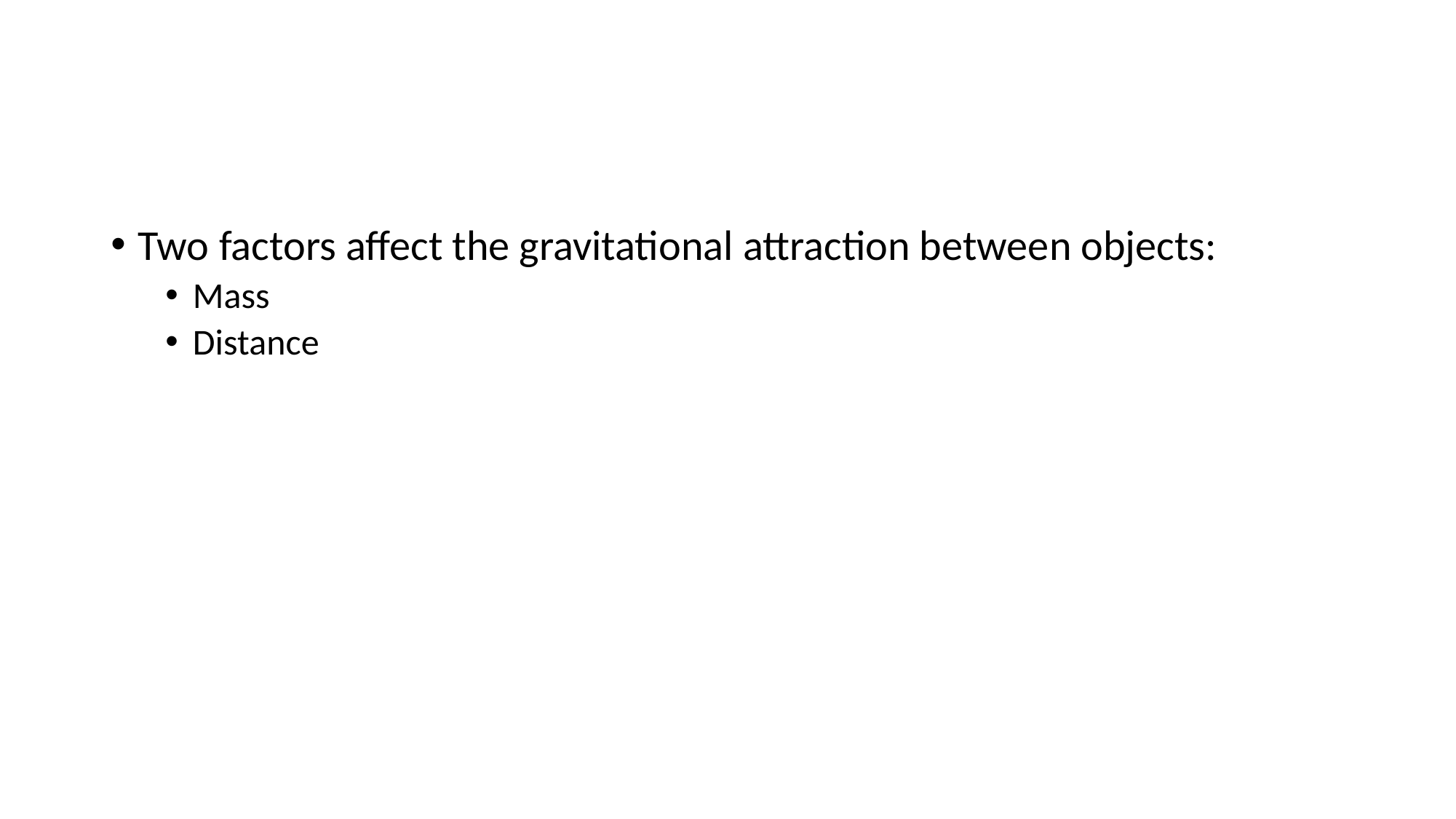

#
Two factors affect the gravitational attraction between objects:
Mass
Distance